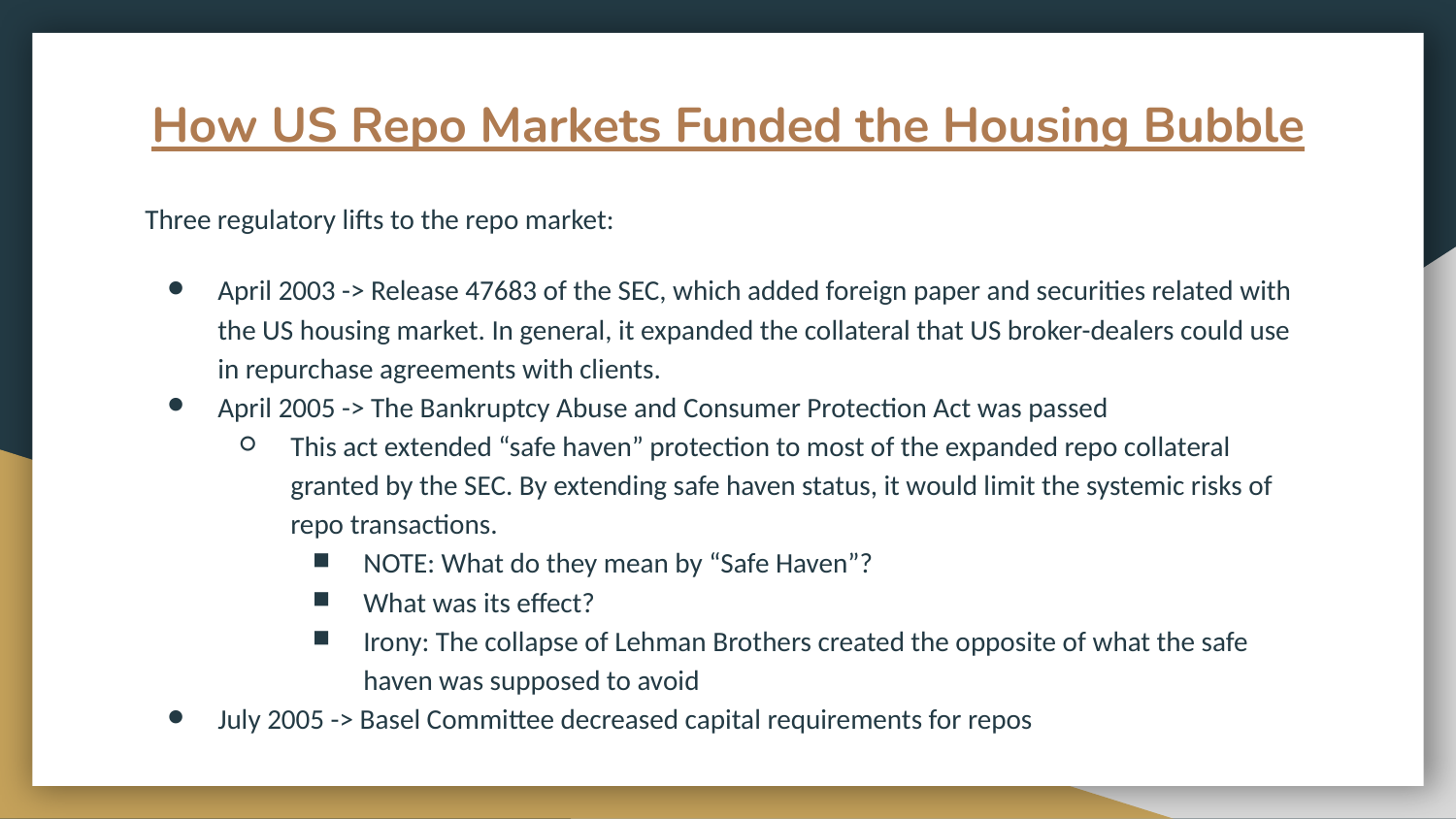

# How US Repo Markets Funded the Housing Bubble
Three regulatory lifts to the repo market:
April 2003 -> Release 47683 of the SEC, which added foreign paper and securities related with the US housing market. In general, it expanded the collateral that US broker-dealers could use in repurchase agreements with clients.
April 2005 -> The Bankruptcy Abuse and Consumer Protection Act was passed
This act extended “safe haven” protection to most of the expanded repo collateral granted by the SEC. By extending safe haven status, it would limit the systemic risks of repo transactions.
NOTE: What do they mean by “Safe Haven”?
What was its effect?
Irony: The collapse of Lehman Brothers created the opposite of what the safe haven was supposed to avoid
July 2005 -> Basel Committee decreased capital requirements for repos